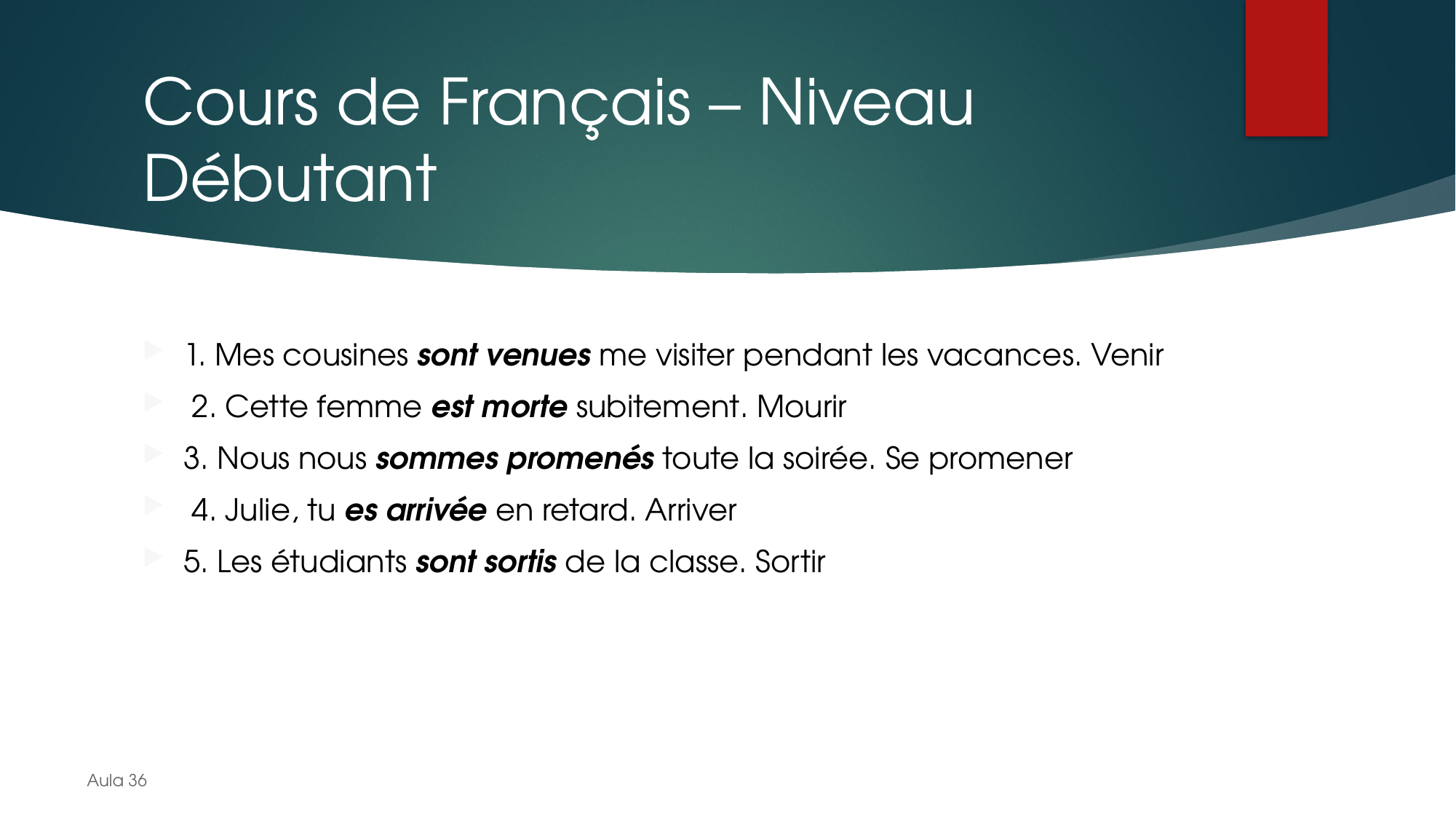

# Cours de Français – Niveau Débutant

1. Mes cousines sont venues me visiter pendant les vacances. Venir
 2. Cette femme est morte subitement. Mourir
3. Nous nous sommes promenés toute la soirée. Se promener
 4. Julie, tu es arrivée en retard. Arriver
5. Les étudiants sont sortis de la classe. Sortir
Aula 36